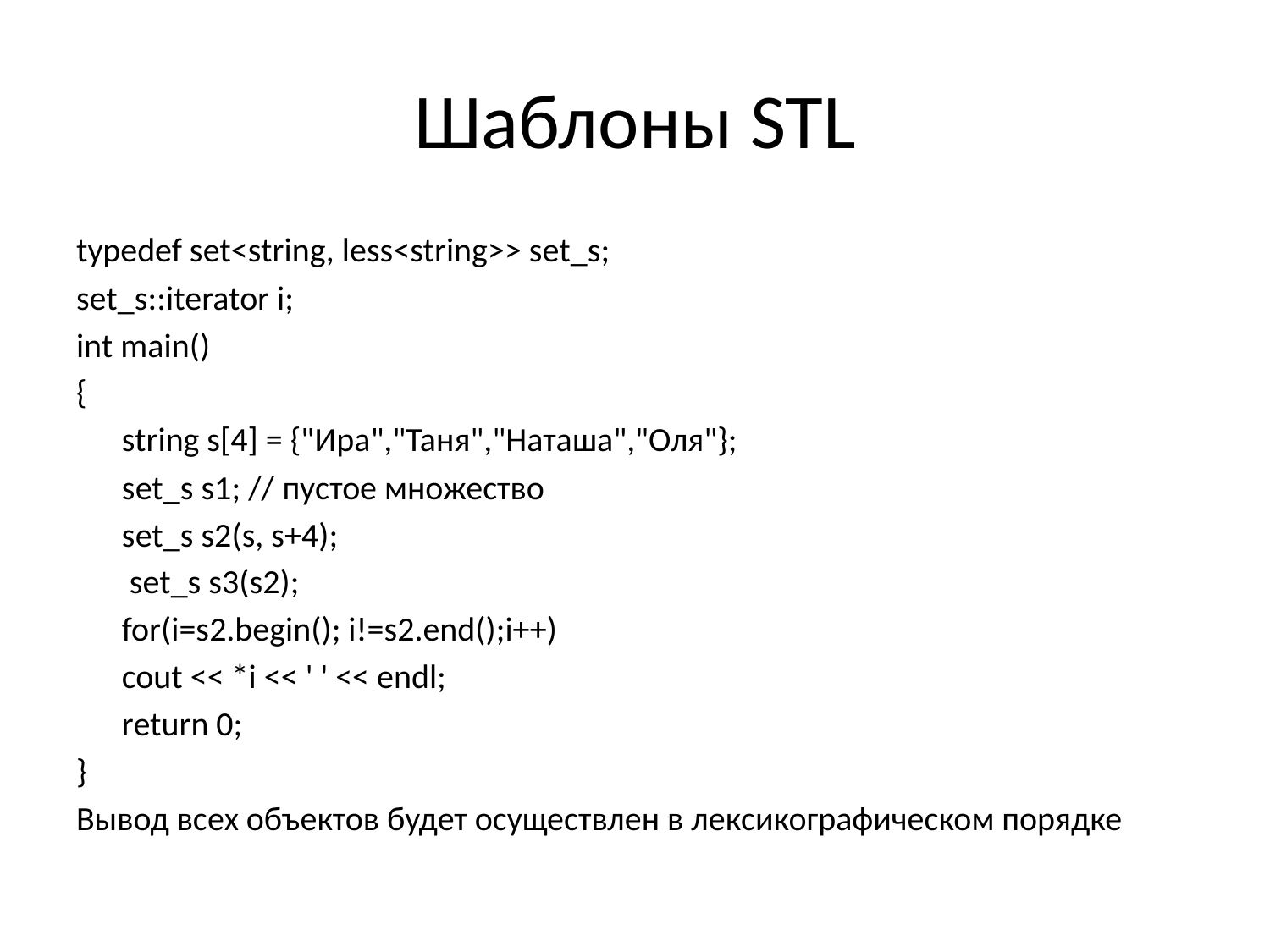

# Шаблоны STL
typedef set<string, less<string>> set_s;
set_s::iterator i;
int main()
{
	string s[4] = {"Ира","Таня","Наташа","Оля"};
	set_s s1; // пустое множество
	set_s s2(s, s+4);
	 set_s s3(s2);
	for(i=s2.begin(); i!=s2.end();i++)
	cout << *i << ' ' << endl;
	return 0;
}
Вывод всех объектов будет осуществлен в лексикографическом порядке